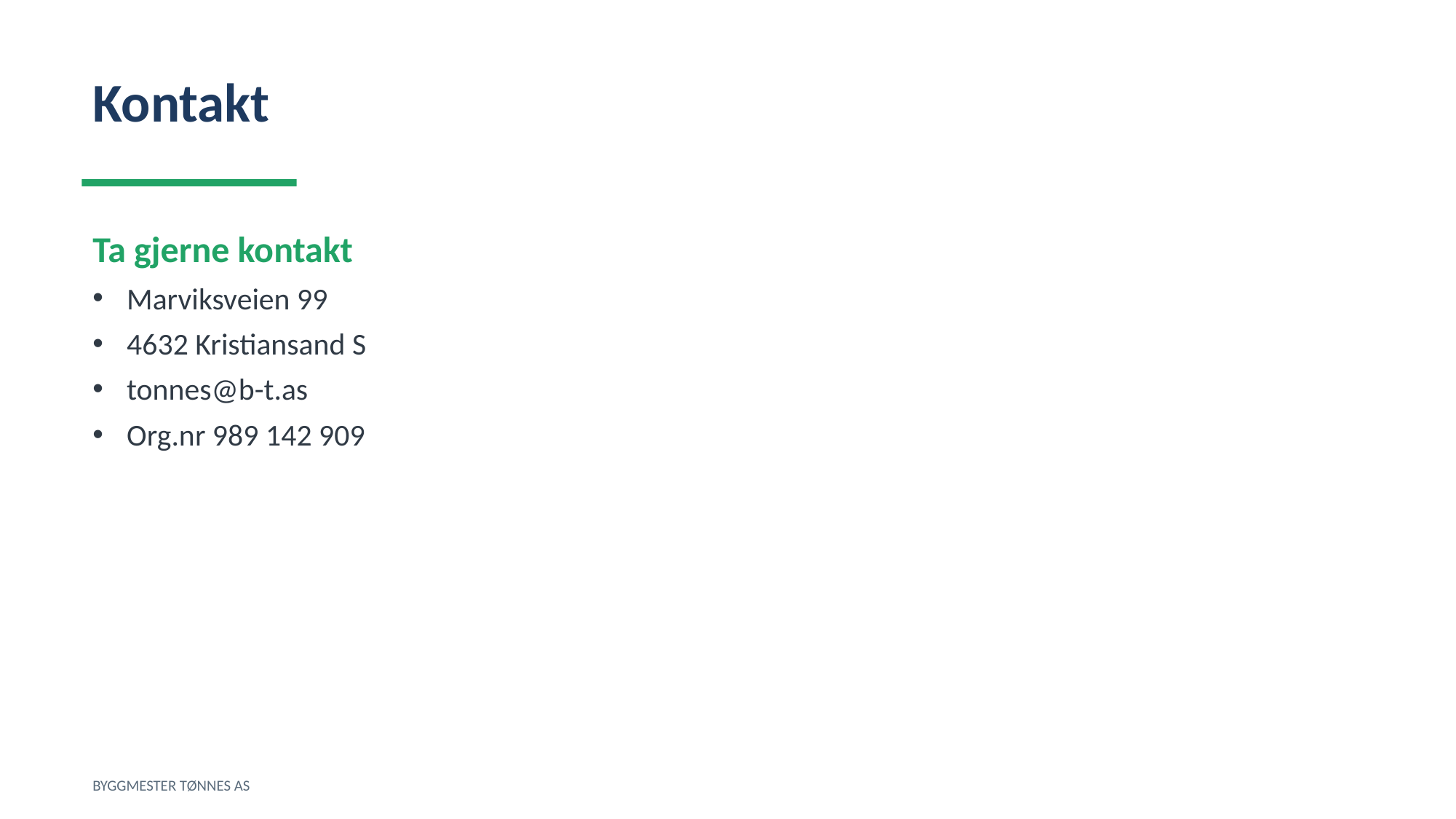

Kontakt

Ta gjerne kontakt
Marviksveien 99
4632 Kristiansand S
tonnes@b-t.as
Org.nr 989 142 909
BYGGMESTER TØNNES AS